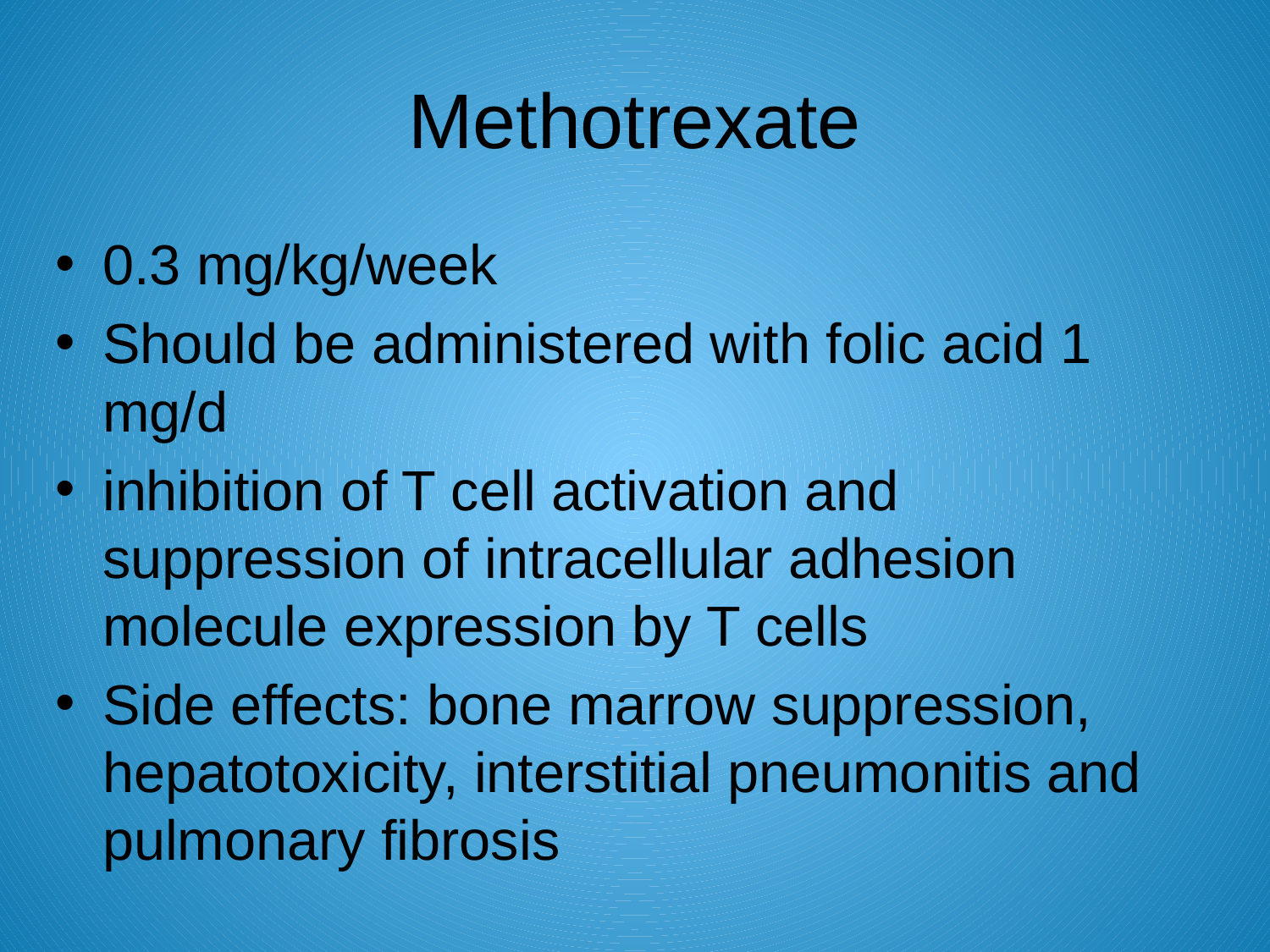

# Methotrexate
0.3 mg/kg/week
Should be administered with folic acid 1 mg/d
inhibition of T cell activation and suppression of intracellular adhesion molecule expression by T cells
Side effects: bone marrow suppression, hepatotoxicity, interstitial pneumonitis and pulmonary fibrosis